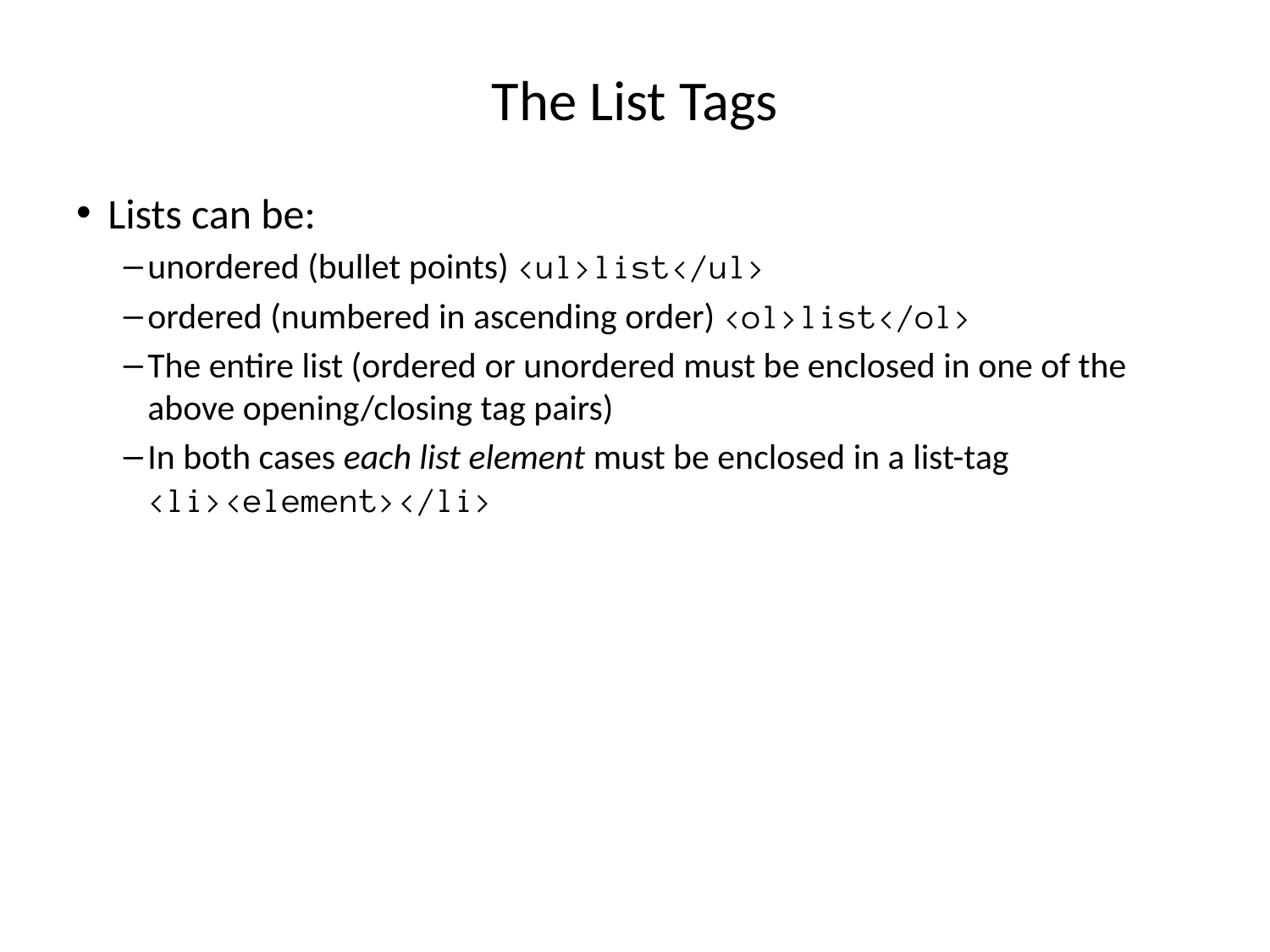

# The List Tags
Lists can be:
unordered (bullet points) <ul>list</ul>
ordered (numbered in ascending order) <ol>list</ol>
The entire list (ordered or unordered must be enclosed in one of the above opening/closing tag pairs)
In both cases each list element must be enclosed in a list-tag <li><element></li>